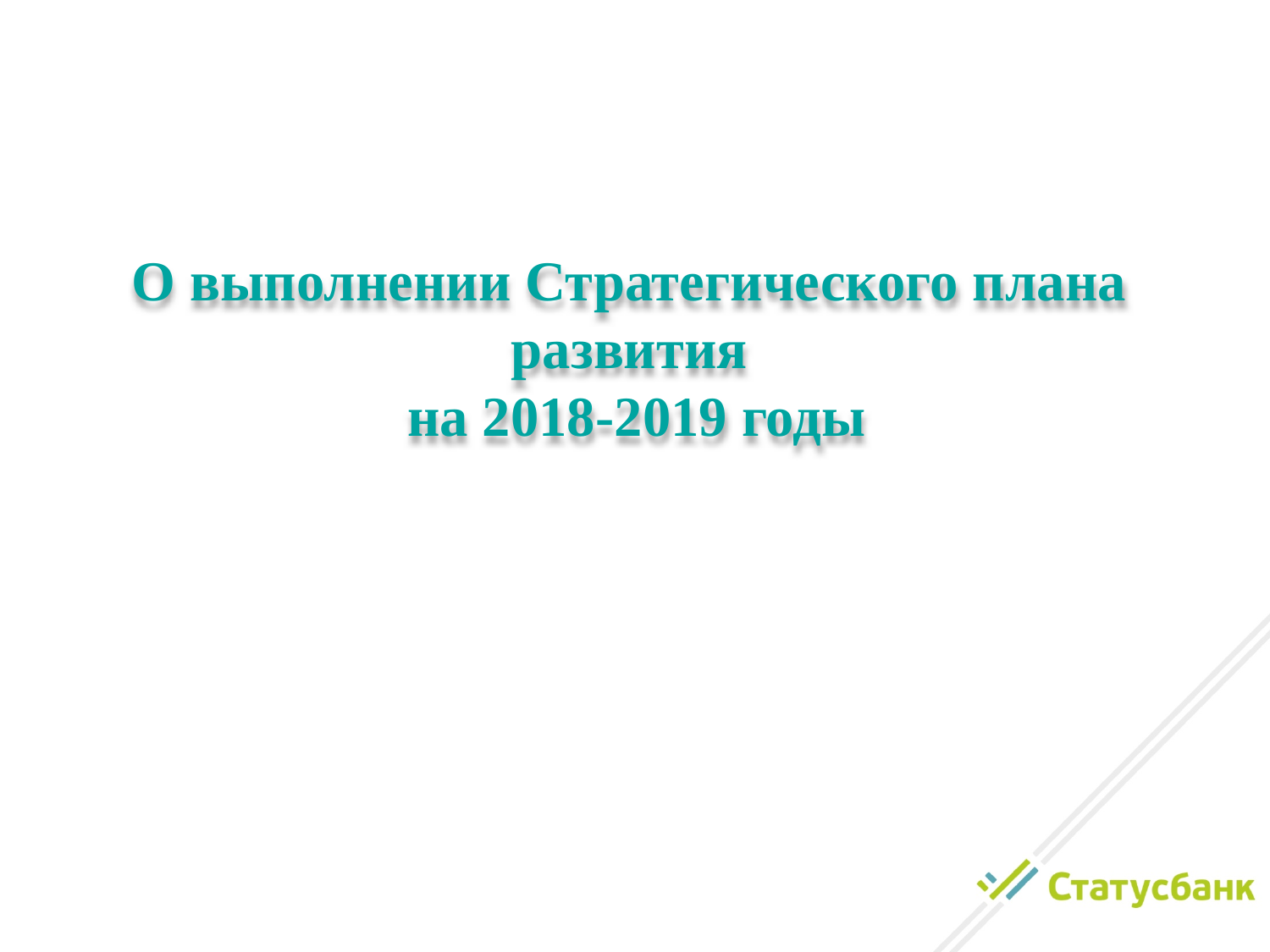

О выполнении Стратегического плана развития
 на 2018-2019 годы